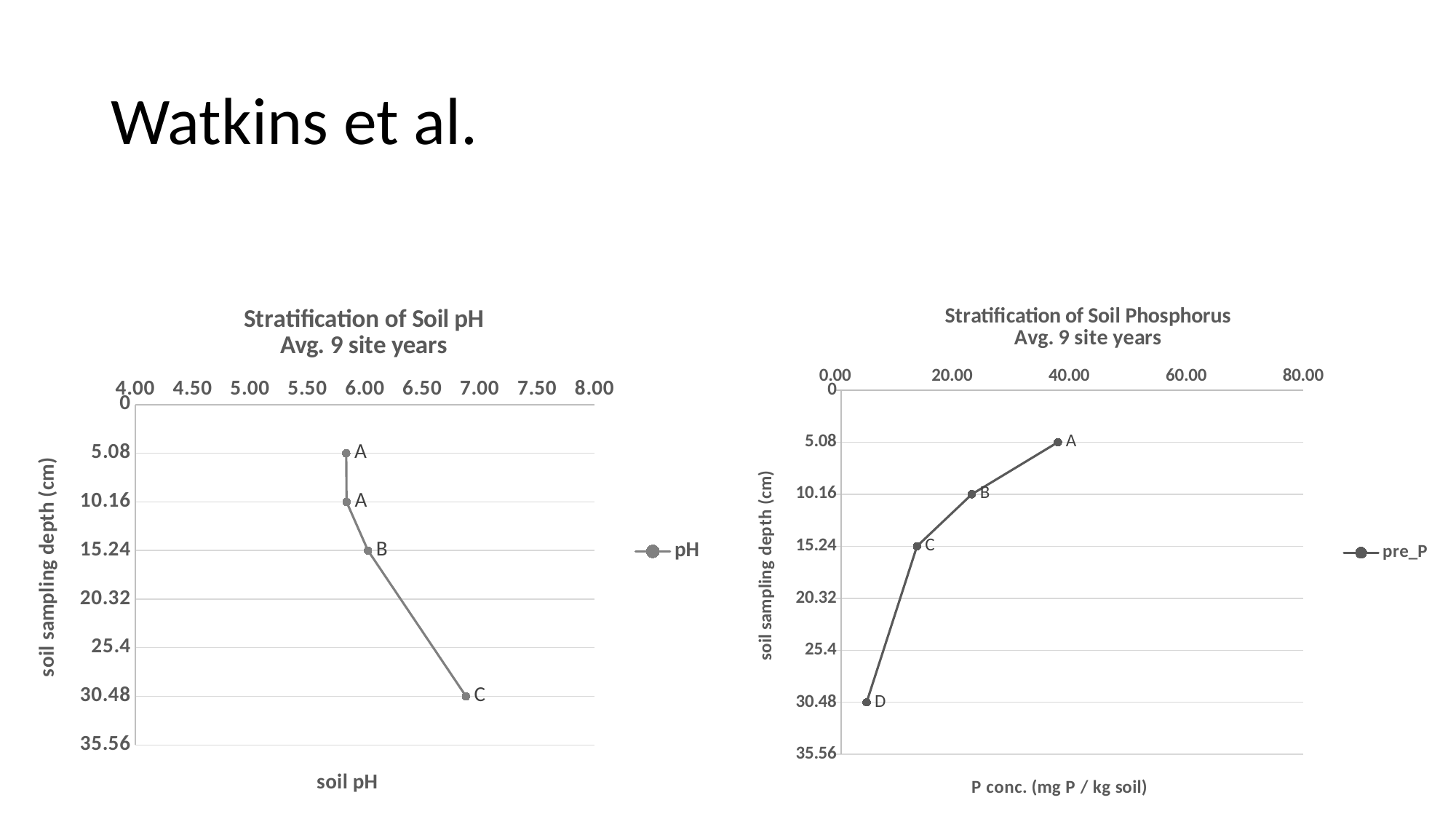

# Watkins et al.

### Chart: Stratification of Soil pH
Avg. 9 site years

| Category | pH |
|---|---|

### Chart: Stratification of Soil Phosphorus
Avg. 9 site years

| Category | pre_P |
|---|---|